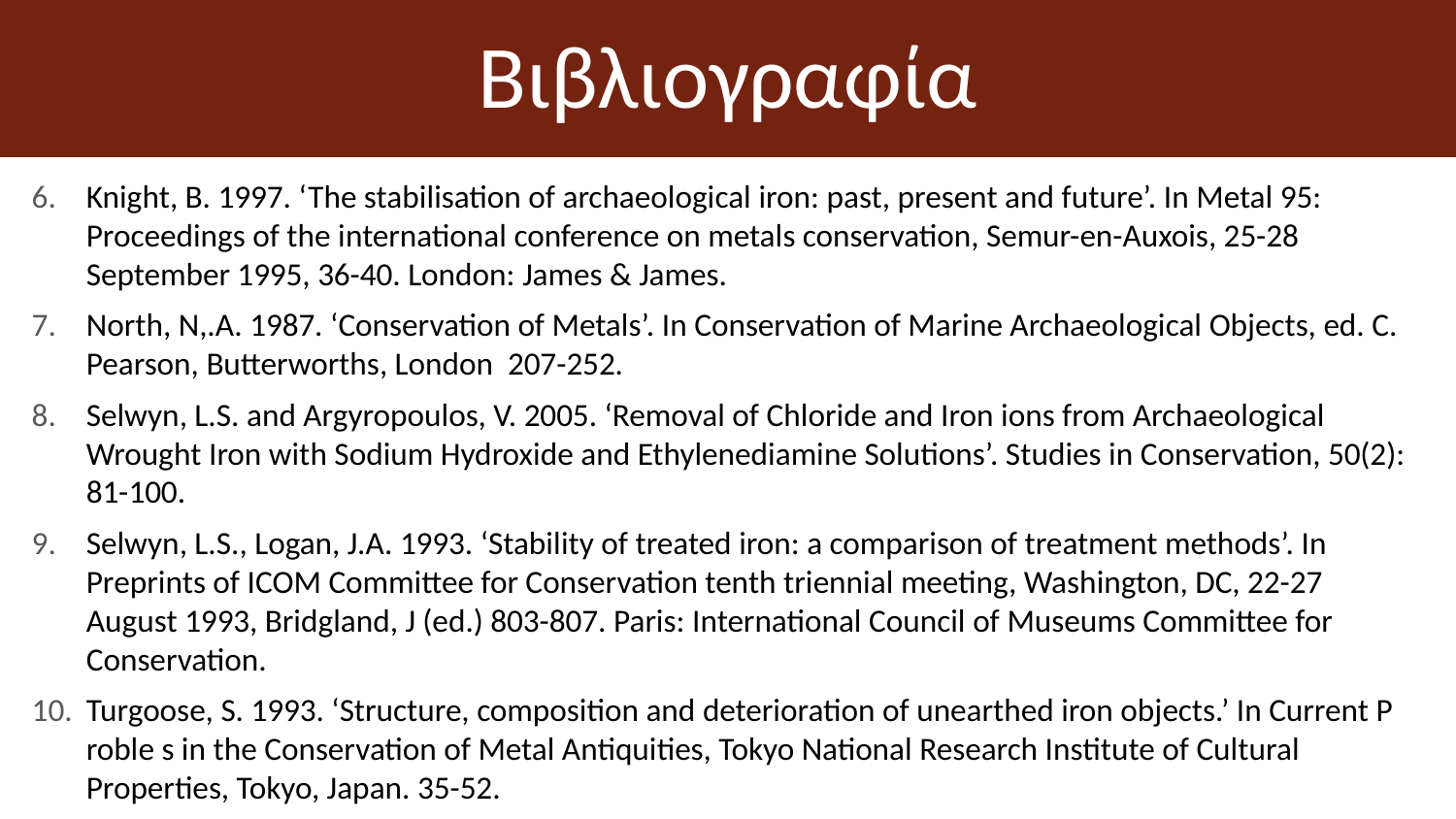

# Βιβλιογραφία
Knight, B. 1997. ‘The stabilisation of archaeological iron: past, present and future’. In Metal 95: Proceedings of the international conference on metals conservation, Semur-en-Auxois, 25-28 September 1995, 36-40. London: James & James.
North, N,.A. 1987. ‘Conservation of Metals’. In Conservation of Marine Archaeological Objects, ed. C. Pearson, Butterworths, London  207-252.
Selwyn, L.S. and Argyropoulos, V. 2005. ‘Removal of Chloride and Iron ions from Archaeological Wrought Iron with Sodium Hydroxide and Ethylenediamine Solutions’. Studies in Conservation, 50(2): 81-100.
Selwyn, L.S., Logan, J.A. 1993. ‘Stability of treated iron: a comparison of treatment methods’. In Preprints of ICOM Committee for Conservation tenth triennial meeting, Washington, DC, 22-27 August 1993, Bridgland, J (ed.) 803-807. Paris: International Council of Museums Committee for Conservation.
Turgoose, S. 1993. ‘Structure, composition and deterioration of unearthed iron objects.’ In Current P roble s in the Conservation of Metal Antiquities, Tokyo National Research Institute of Cultural Properties, Tokyo, Japan. 35-52.